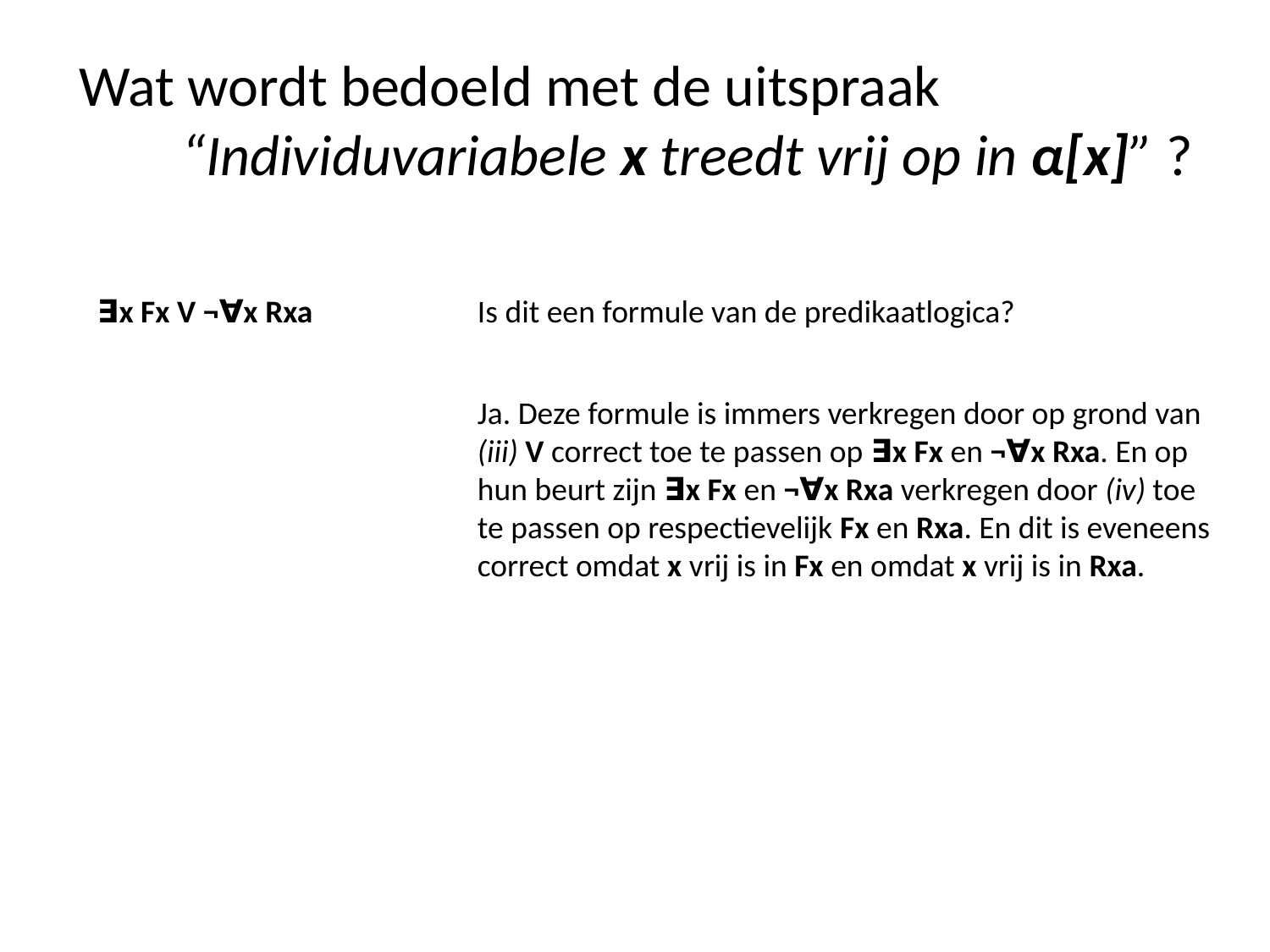

# Wat wordt bedoeld met de uitspraak                            “Individuvariabele x treedt vrij op in α[x]” ?
∃x Fx V ¬∀x Rxa
Is dit een formule van de predikaatlogica?
Ja. Deze formule is immers verkregen door op grond van (iii) V correct toe te passen op ∃x Fx en ¬∀x Rxa. En op hun beurt zijn ∃x Fx en ¬∀x Rxa verkregen door (iv) toe te passen op respectievelijk Fx en Rxa. En dit is eveneens correct omdat x vrij is in Fx en omdat x vrij is in Rxa.